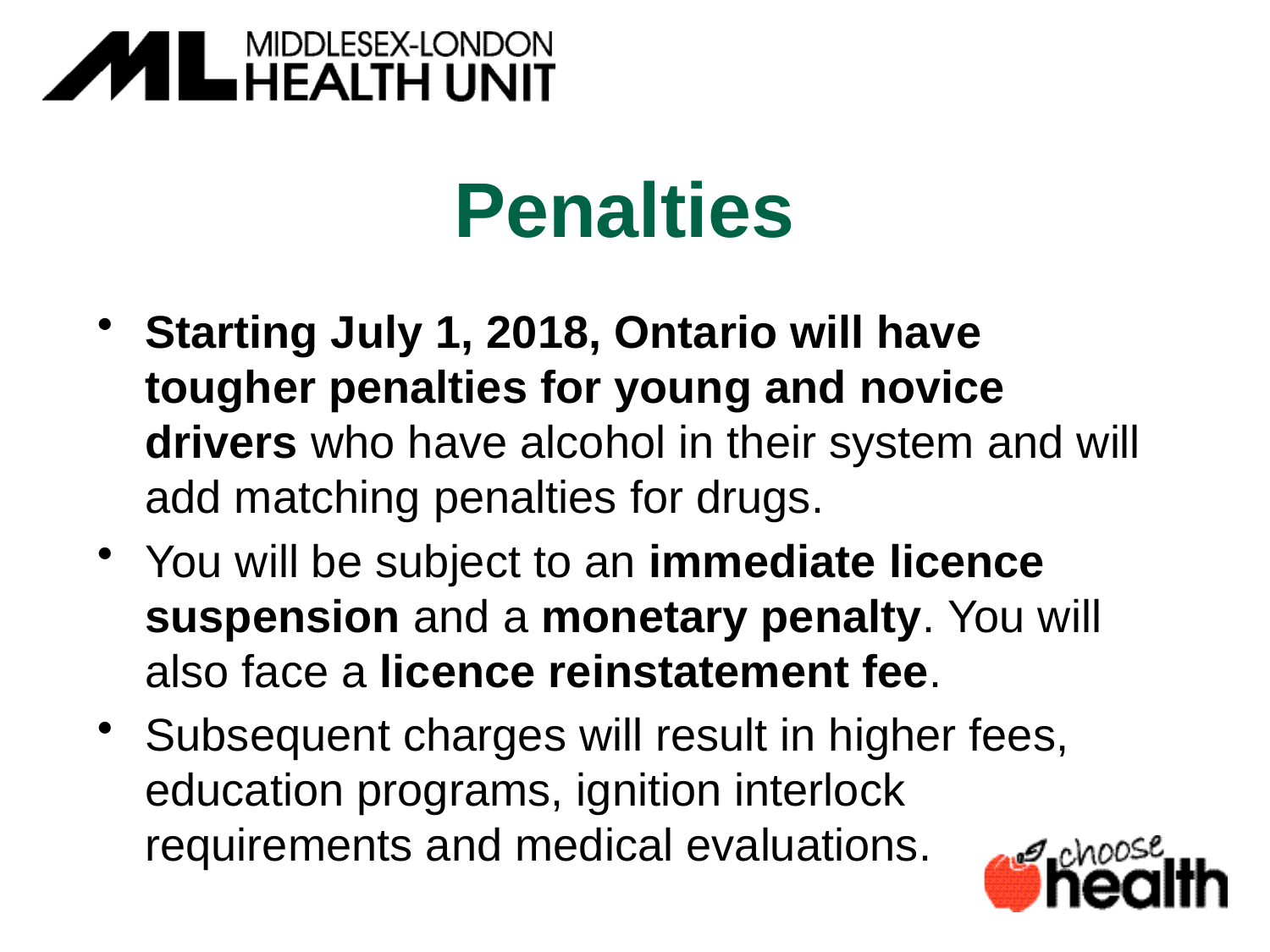

# Penalties
Starting July 1, 2018, Ontario will have tougher penalties for young and novice drivers who have alcohol in their system and will add matching penalties for drugs.
You will be subject to an immediate licence suspension and a monetary penalty. You will also face a licence reinstatement fee.
Subsequent charges will result in higher fees, education programs, ignition interlock requirements and medical evaluations.